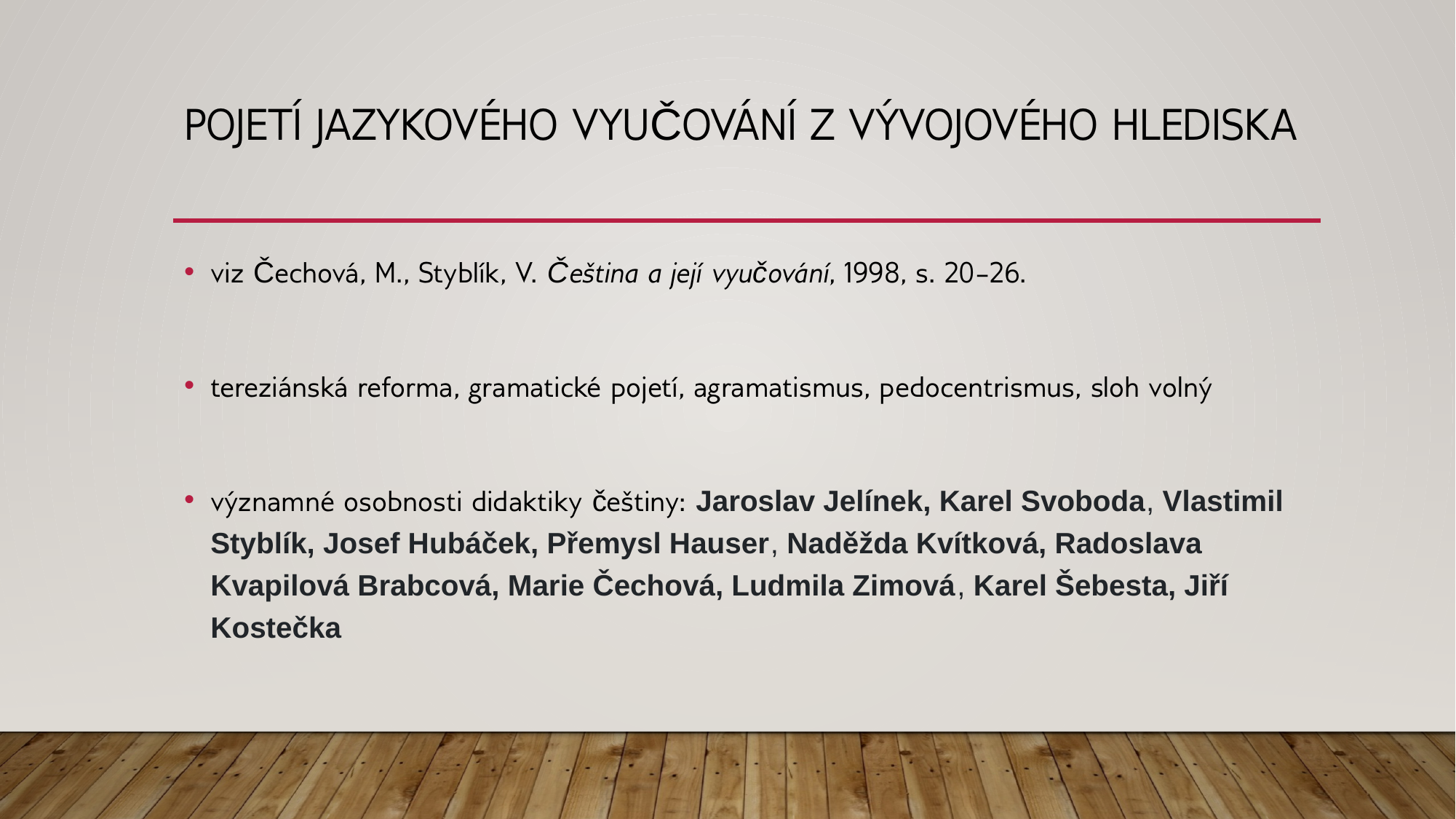

# Pojetí jazykového vyučování z vývojového hlediska
viz Čechová, M., Styblík, V. Čeština a její vyučování, 1998, s. 20–26.

tereziánská reforma, gramatické pojetí, agramatismus, pedocentrismus, sloh volný

významné osobnosti didaktiky češtiny: Jaroslav Jelínek, Karel Svoboda, Vlastimil Styblík, Josef Hubáček, Přemysl Hauser, Naděžda Kvítková, Radoslava Kvapilová Brabcová, Marie Čechová, Ludmila Zimová, Karel Šebesta, Jiří Kostečka